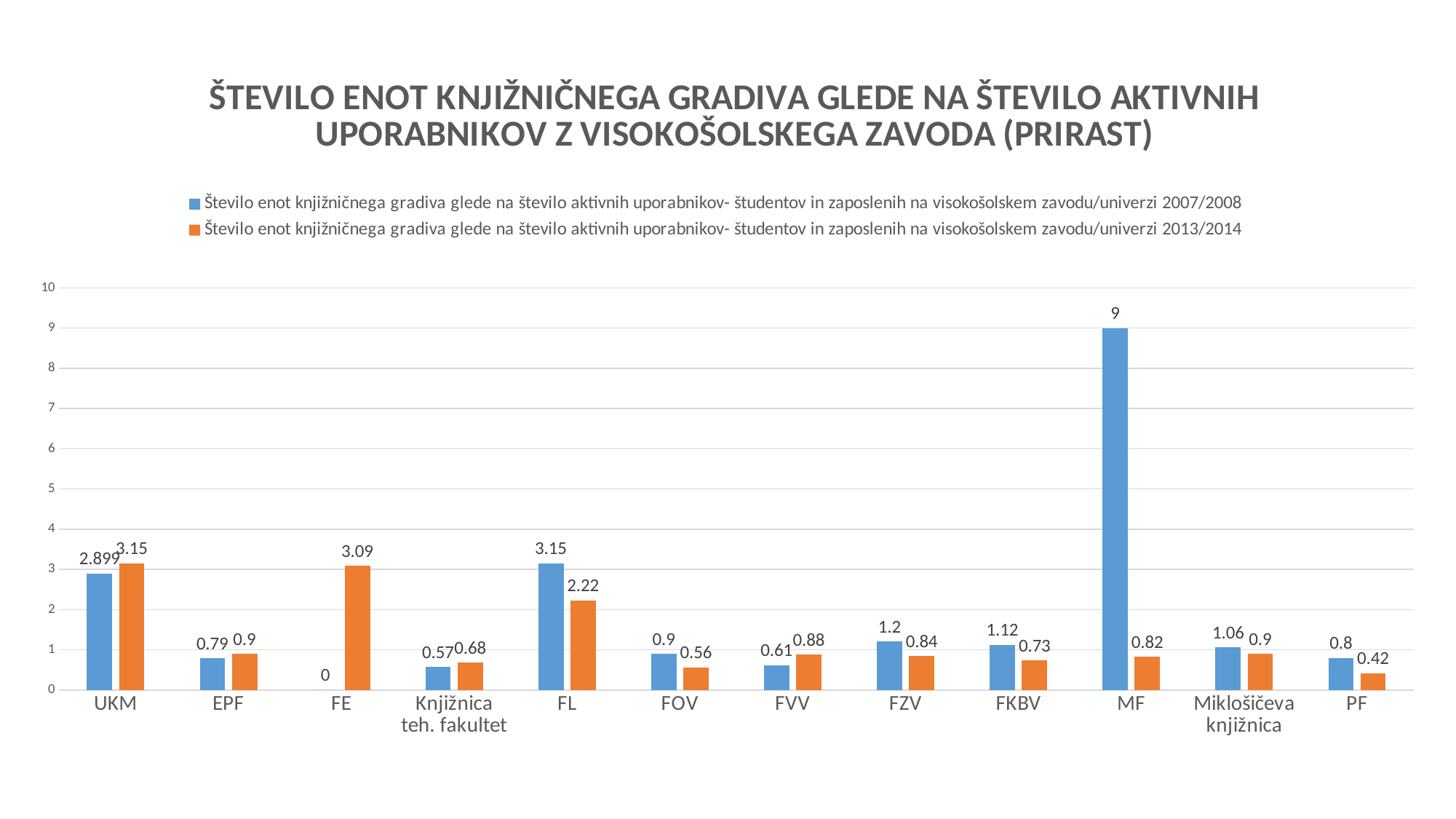

### Chart: ŠTEVILO ENOT KNJIŽNIČNEGA GRADIVA GLEDE NA ŠTEVILO AKTIVNIH UPORABNIKOV Z VISOKOŠOLSKEGA ZAVODA (PRIRAST)

| Category | Število enot knjižničnega gradiva glede na število aktivnih uporabnikov- študentov in zaposlenih na visokošolskem zavodu/univerzi | Število enot knjižničnega gradiva glede na število aktivnih uporabnikov- študentov in zaposlenih na visokošolskem zavodu/univerzi |
|---|---|---|
| UKM | 2.899 | 3.15 |
| EPF | 0.79 | 0.9 |
| FE | 0.0 | 3.09 |
| Knjižnica teh. fakultet | 0.57 | 0.68 |
| FL | 3.15 | 2.22 |
| FOV | 0.9 | 0.56 |
| FVV | 0.61 | 0.88 |
| FZV | 1.2 | 0.84 |
| FKBV | 1.12 | 0.73 |
| MF | 9.0 | 0.82 |
| Miklošičeva knjižnica | 1.06 | 0.9 |
| PF | 0.8 | 0.42 |